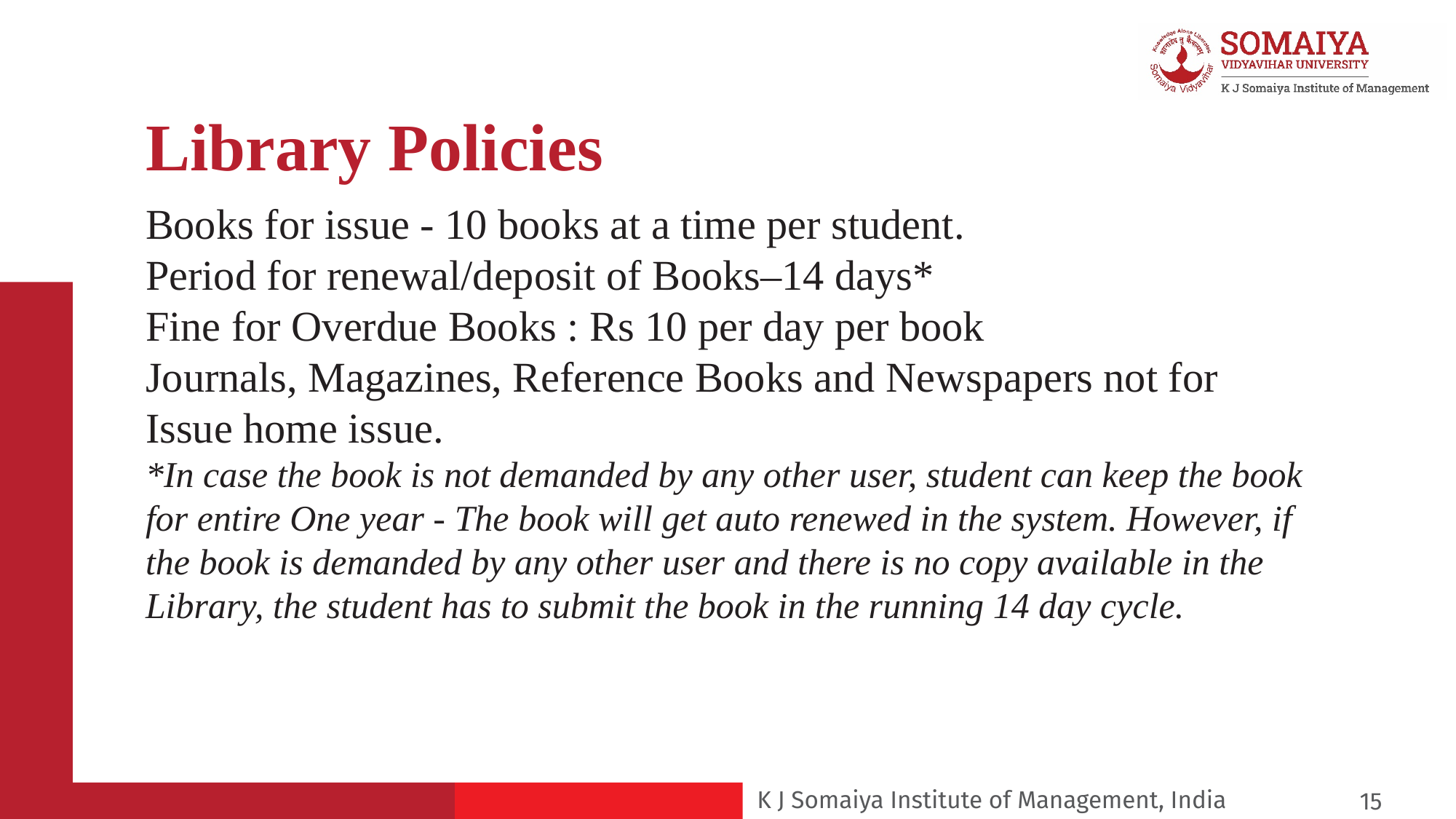

# Library Policies
Books for issue - 10 books at a time per student.
Period for renewal/deposit of Books–14 days*
Fine for Overdue Books : Rs 10 per day per book
Journals, Magazines, Reference Books and Newspapers not for Issue home issue.
*In case the book is not demanded by any other user, student can keep the book for entire One year - The book will get auto renewed in the system. However, if the book is demanded by any other user and there is no copy available in the Library, the student has to submit the book in the running 14 day cycle.
15